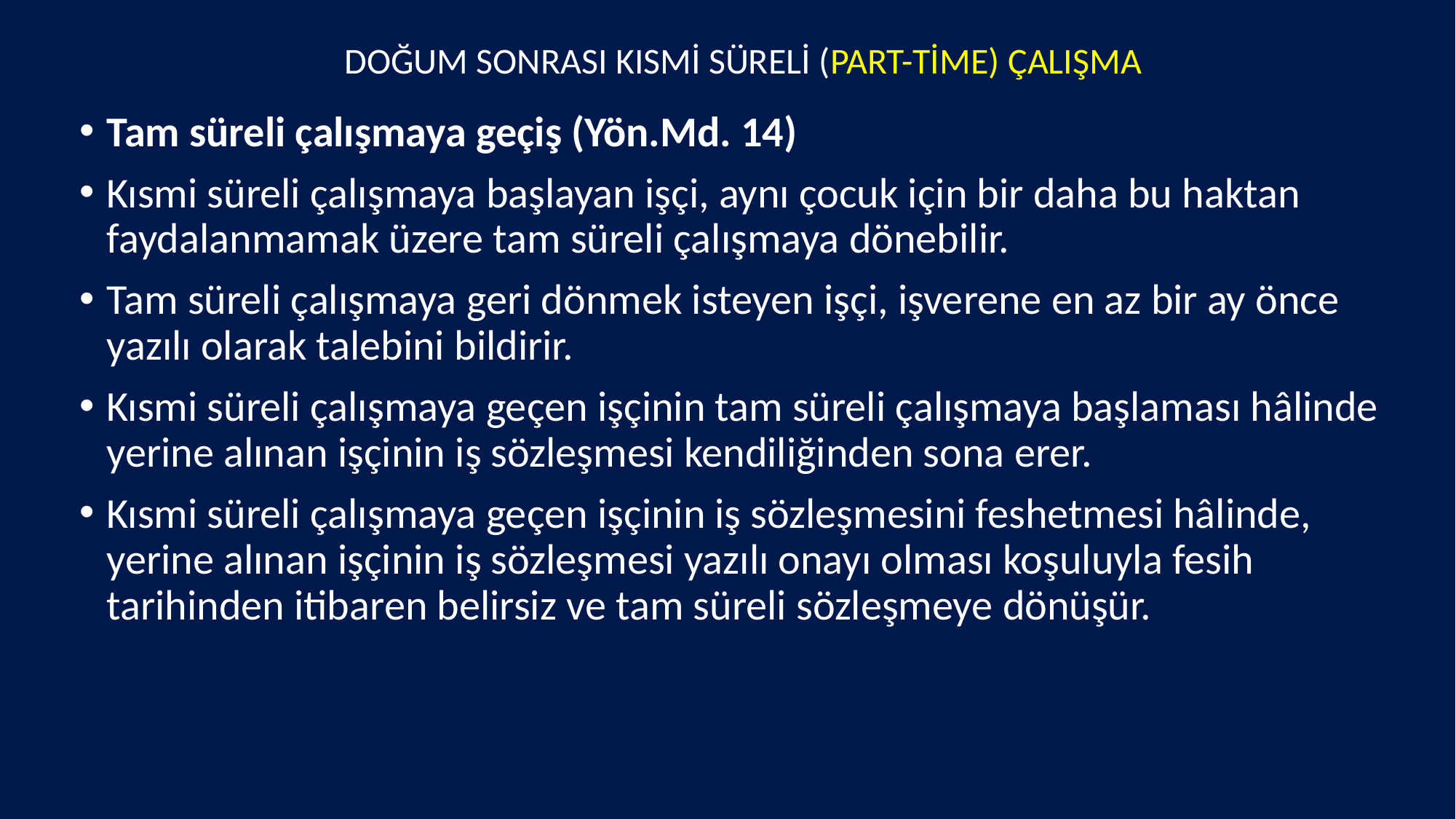

# DOĞUM SONRASI KISMİ SÜRELİ (PART-TİME) ÇALIŞMA
Tam süreli çalışmaya geçiş (Yön.Md. 14)
Kısmi süreli çalışmaya başlayan işçi, aynı çocuk için bir daha bu haktan faydalanmamak üzere tam süreli çalışmaya dönebilir.
Tam süreli çalışmaya geri dönmek isteyen işçi, işverene en az bir ay önce yazılı olarak talebini bildirir.
Kısmi süreli çalışmaya geçen işçinin tam süreli çalışmaya başlaması hâlinde yerine alınan işçinin iş sözleşmesi kendiliğinden sona erer.
Kısmi süreli çalışmaya geçen işçinin iş sözleşmesini feshetmesi hâlinde, yerine alınan işçinin iş sözleşmesi yazılı onayı olması koşuluyla fesih tarihinden itibaren belirsiz ve tam süreli sözleşmeye dönüşür.